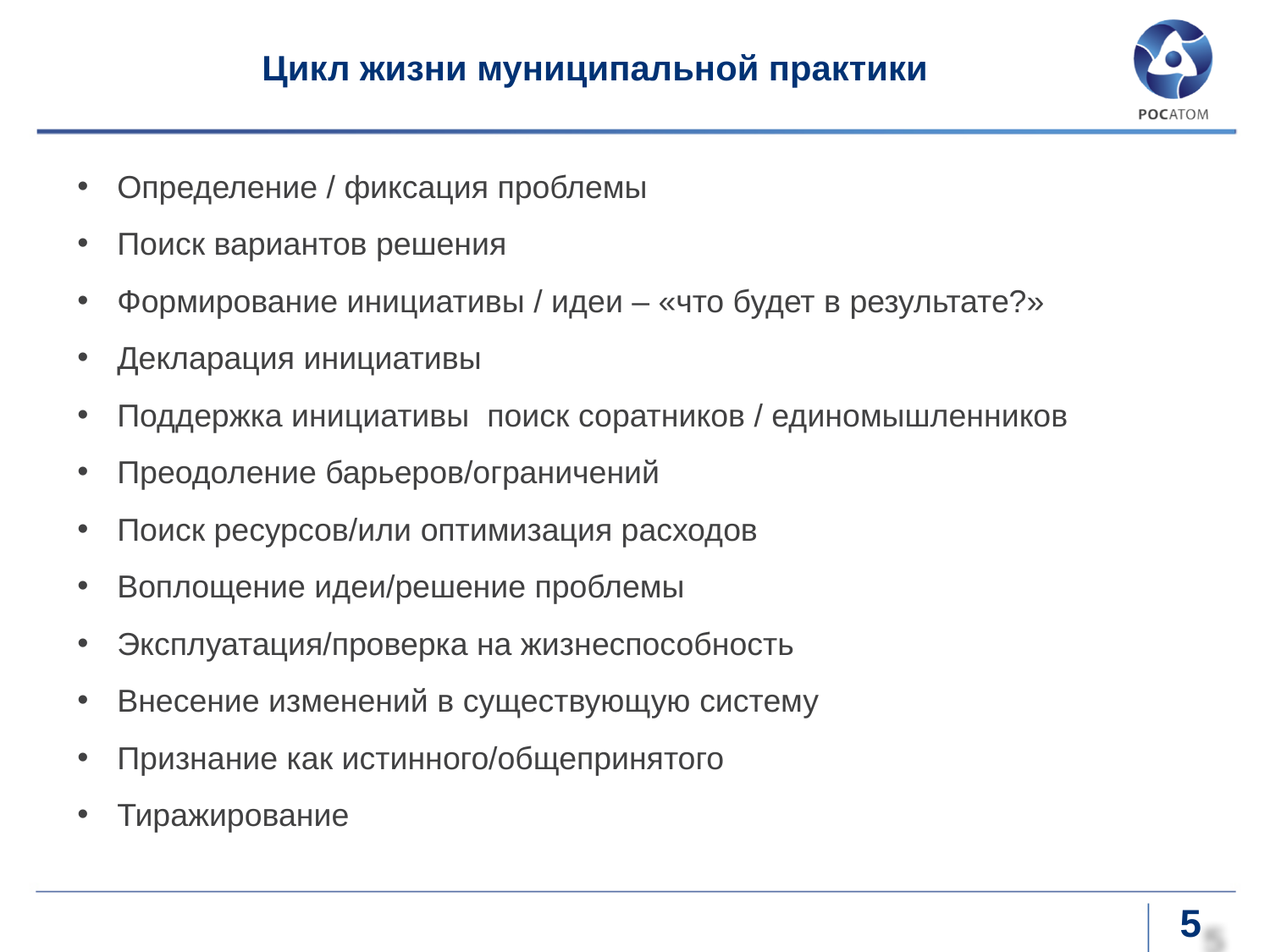

# Цикл жизни муниципальной практики
Определение / фиксация проблемы
Поиск вариантов решения
Формирование инициативы / идеи – «что будет в результате?»
Декларация инициативы
Поддержка инициативы  поиск соратников / единомышленников
Преодоление барьеров/ограничений
Поиск ресурсов/или оптимизация расходов
Воплощение идеи/решение проблемы
Эксплуатация/проверка на жизнеспособность
Внесение изменений в существующую систему
Признание как истинного/общепринятого
Тиражирование

5